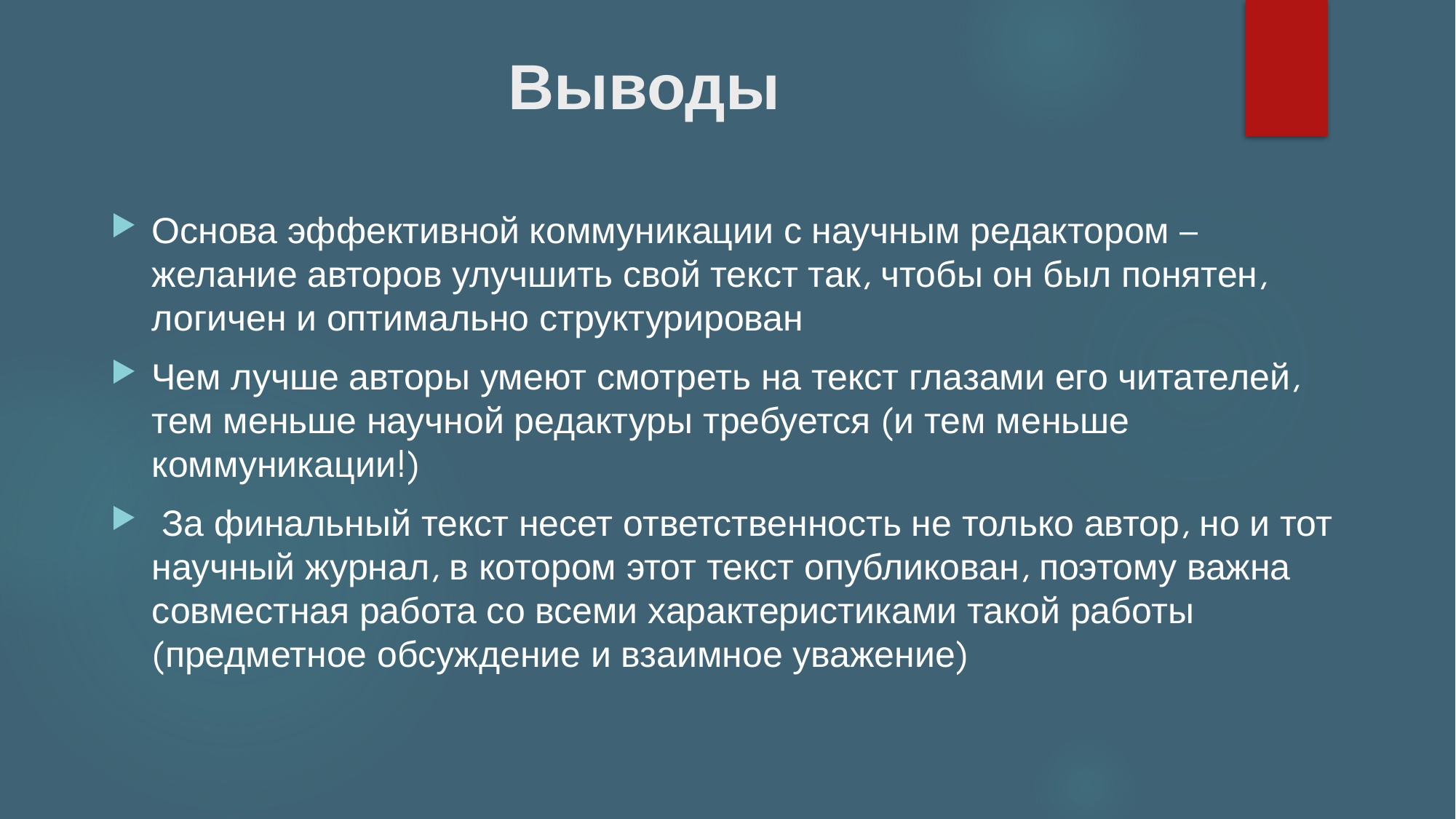

# Выводы
Основа эффективной коммуникации с научным редактором – желание авторов улучшить свой текст так, чтобы он был понятен, логичен и оптимально структурирован
Чем лучше авторы умеют смотреть на текст глазами его читателей, тем меньше научной редактуры требуется (и тем меньше коммуникации!)
 За финальный текст несет ответственность не только автор, но и тот научный журнал, в котором этот текст опубликован, поэтому важна совместная работа со всеми характеристиками такой работы (предметное обсуждение и взаимное уважение)